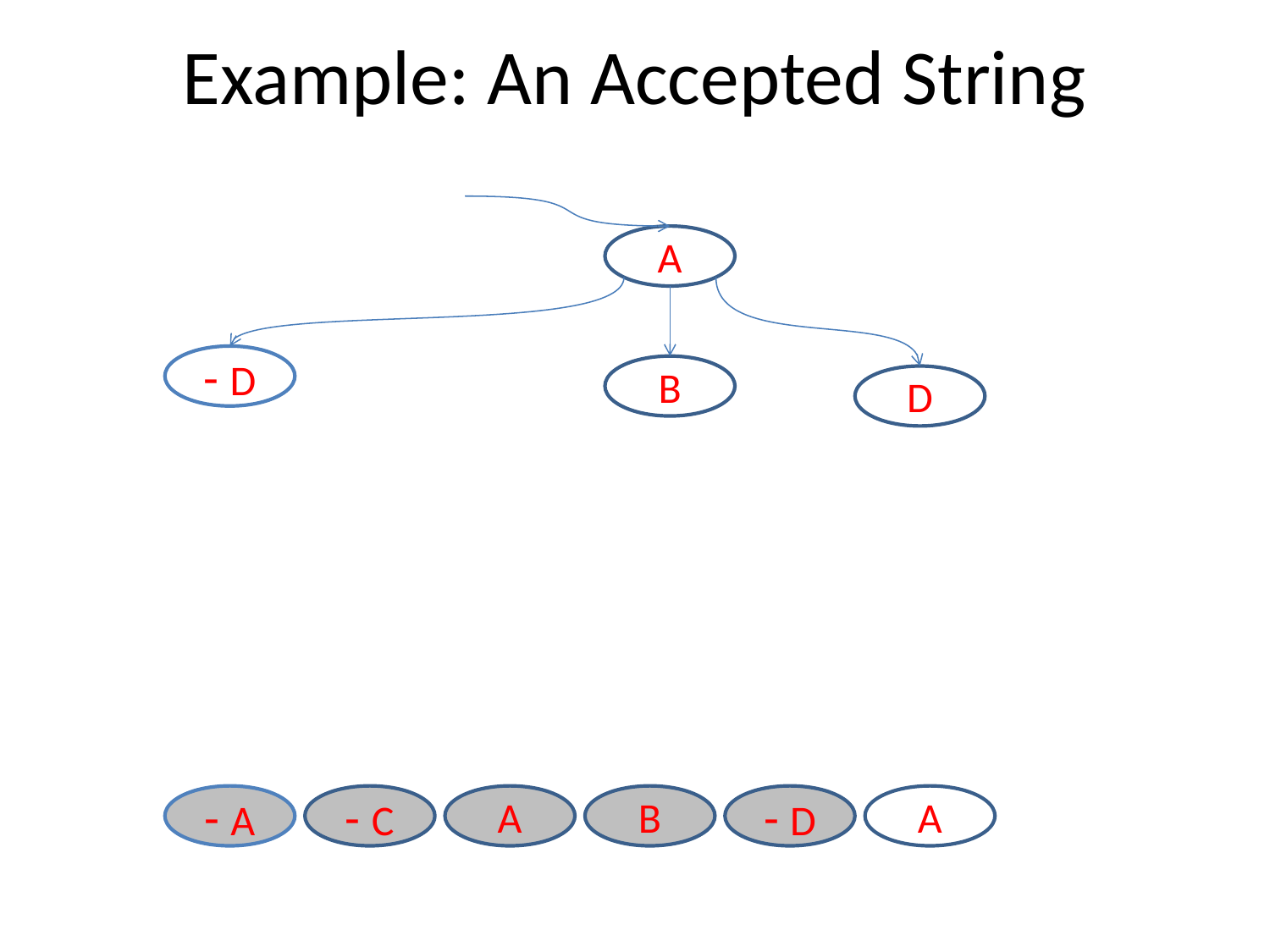

# Example: An Accepted String
A
- D
B
D
- A
- C
A
B
- D
A